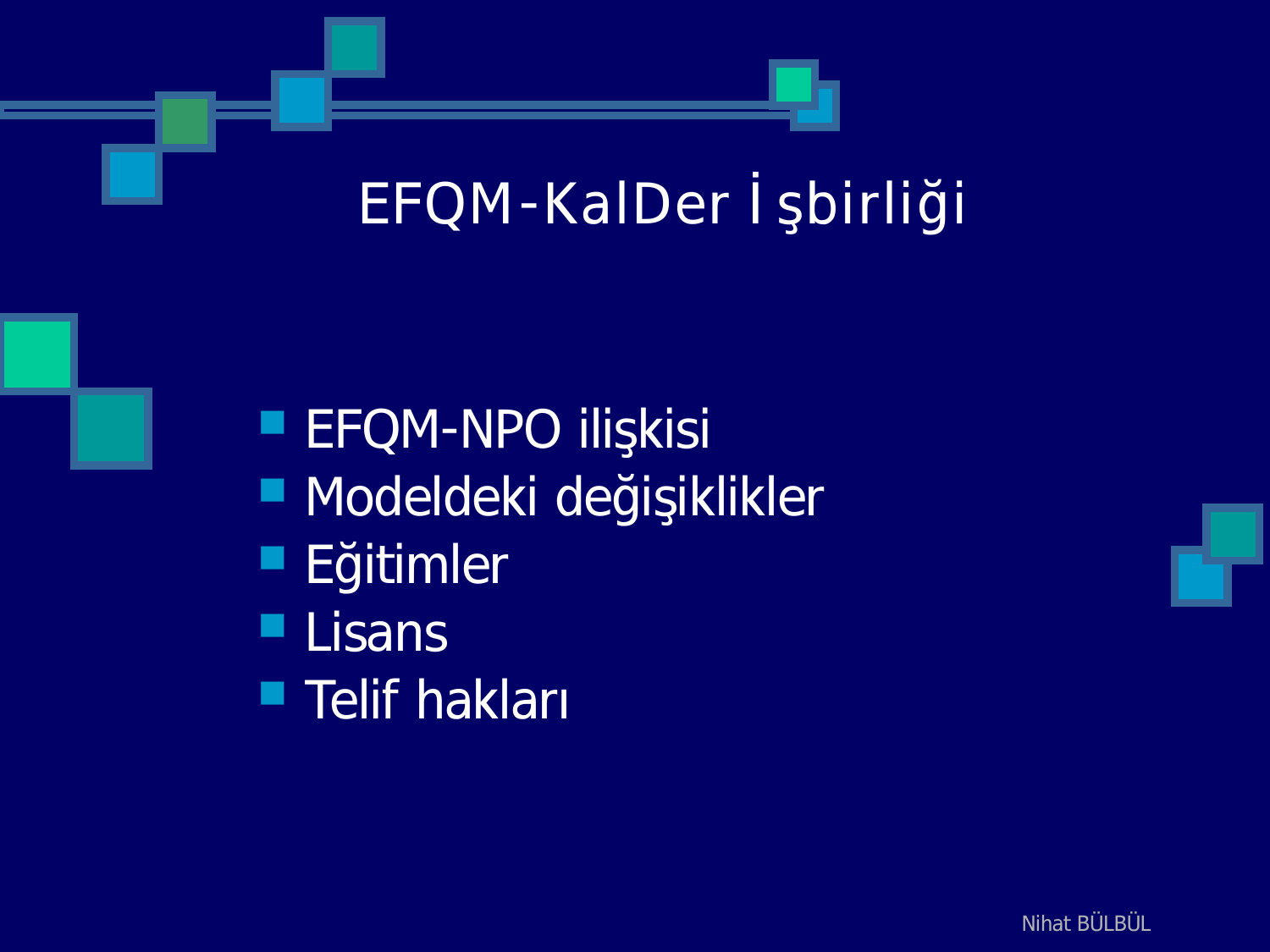

# EFQM-KalDer İşbirliği

EFQM-NPO ilişkisi
Modeldeki değişiklikler
Eğitimler
Lisans
Telif hakları

Nihat BÜLBÜL